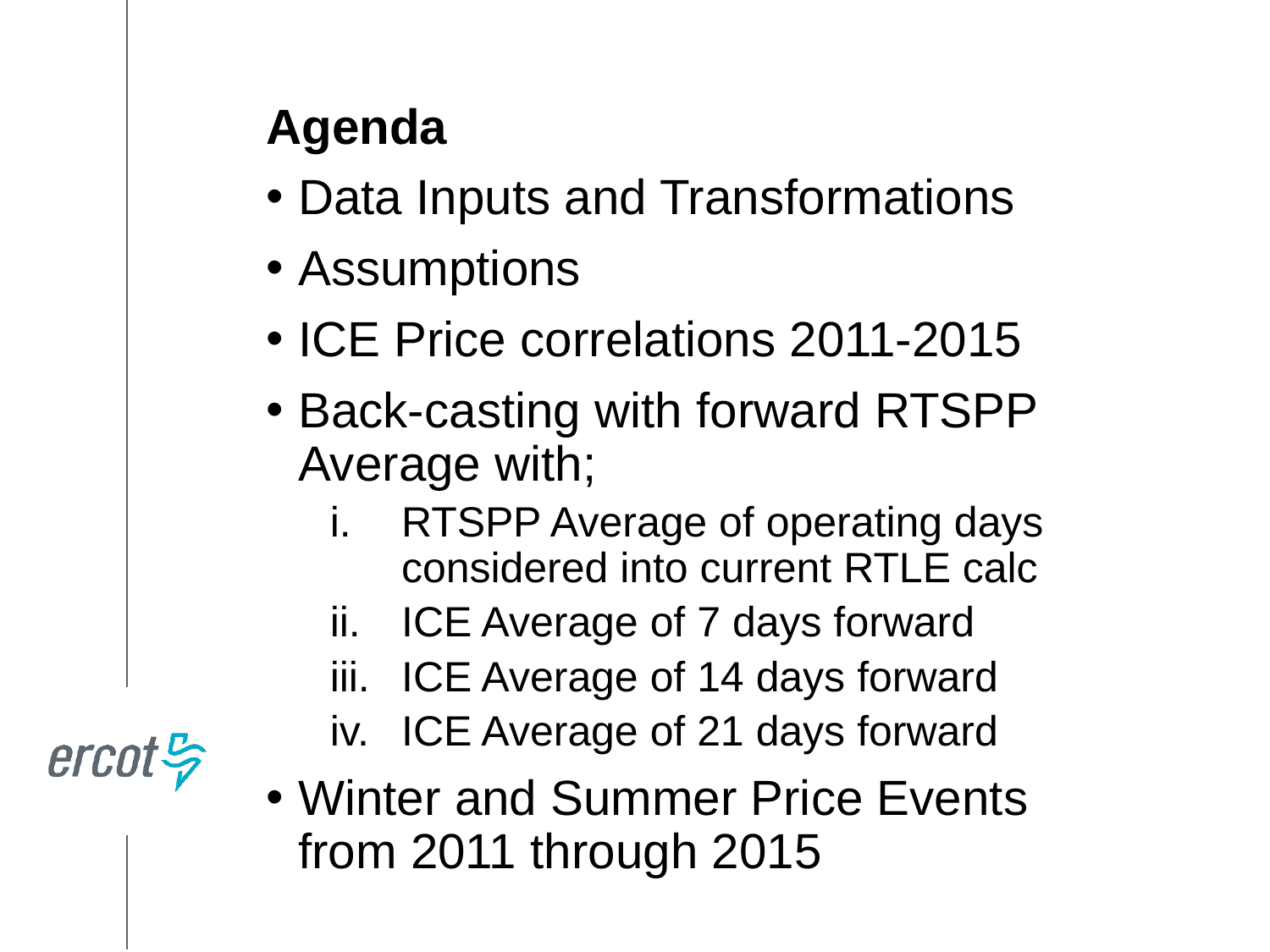

Agenda
Data Inputs and Transformations
Assumptions
ICE Price correlations 2011-2015
Back-casting with forward RTSPP Average with;
RTSPP Average of operating days considered into current RTLE calc
ICE Average of 7 days forward
ICE Average of 14 days forward
ICE Average of 21 days forward
Winter and Summer Price Events from 2011 through 2015